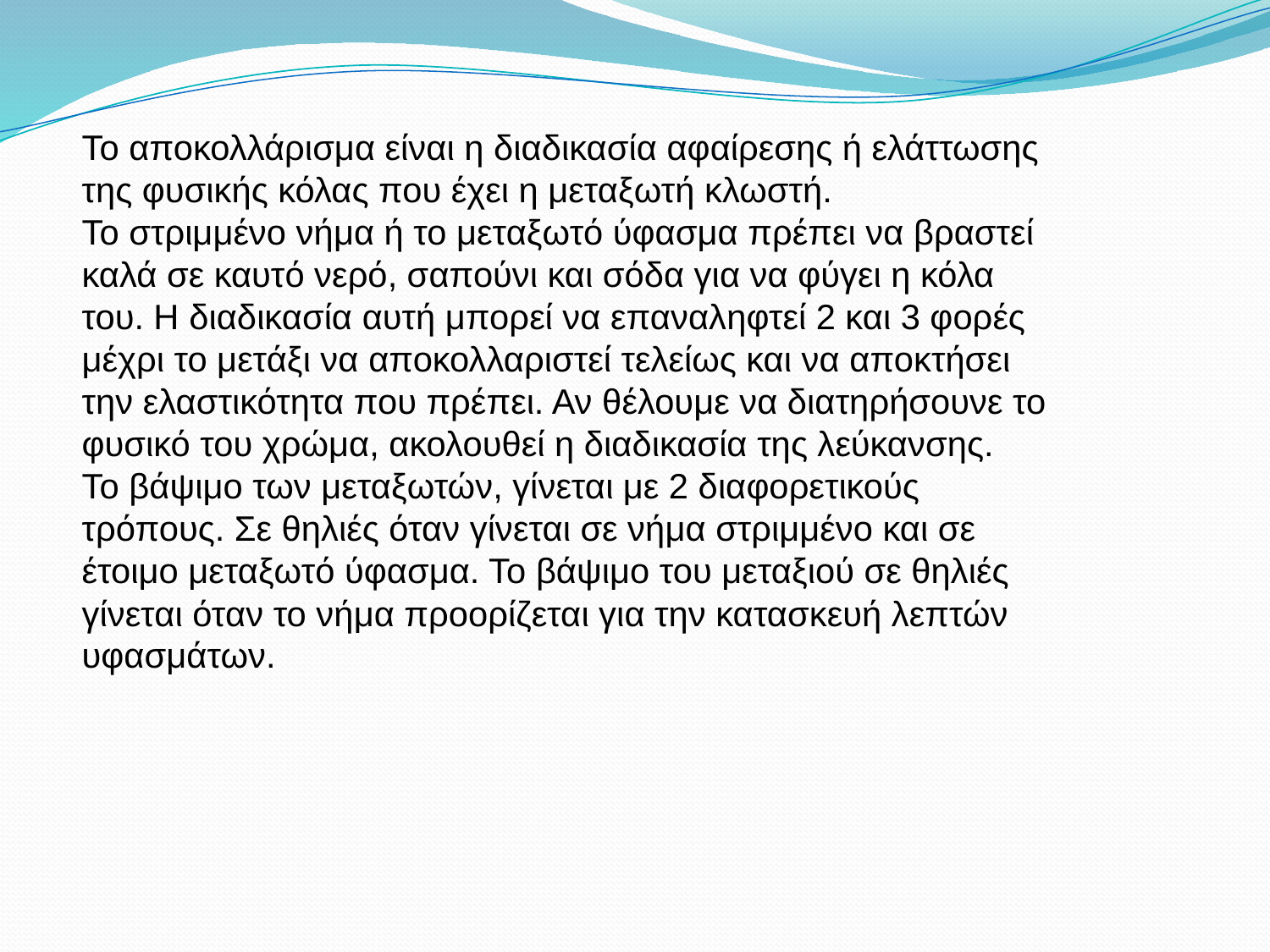

Το αποκολλάρισμα είναι η διαδικασία αφαίρεσης ή ελάττωσης της φυσικής κόλας που έχει η μεταξωτή κλωστή.
Το στριμμένο νήμα ή το μεταξωτό ύφασμα πρέπει να βραστεί καλά σε καυτό νερό, σαπούνι και σόδα για να φύγει η κόλα του. Η διαδικασία αυτή μπορεί να επαναληφτεί 2 και 3 φορές μέχρι το μετάξι να αποκολλαριστεί τελείως και να αποκτήσει την ελαστικότητα που πρέπει. Αν θέλουμε να διατηρήσουνε το φυσικό του χρώμα, ακολουθεί η διαδικασία της λεύκανσης.
Το βάψιμο των μεταξωτών, γίνεται με 2 διαφορετικούς τρόπους. Σε θηλιές όταν γίνεται σε νήμα στριμμένο και σε έτοιμο μεταξωτό ύφασμα. Το βάψιμο του μεταξιού σε θηλιές γίνεται όταν το νήμα προορίζεται για την κατασκευή λεπτών υφασμάτων.